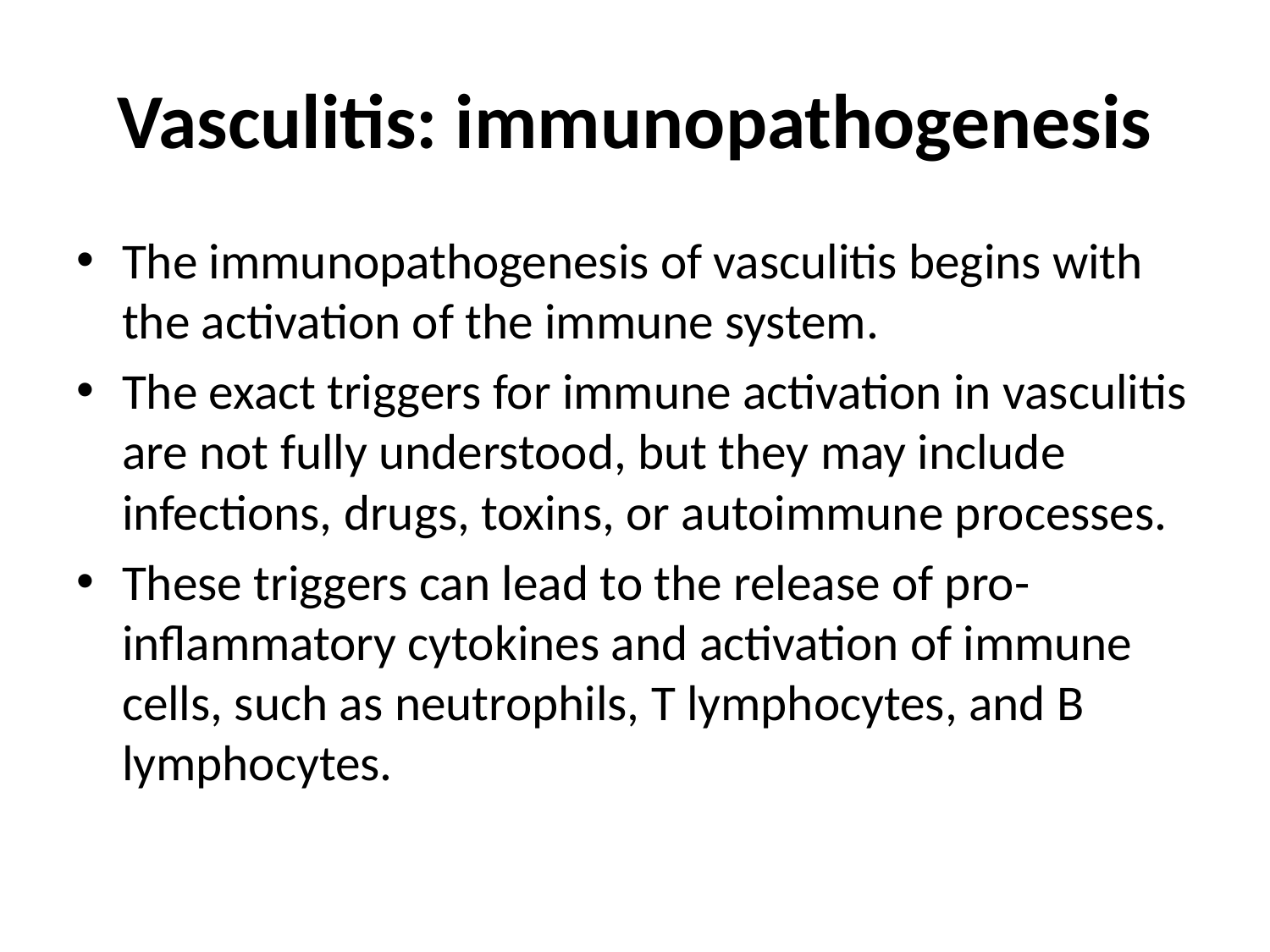

# Vasculitis: immunopathogenesis
The immunopathogenesis of vasculitis begins with the activation of the immune system.
The exact triggers for immune activation in vasculitis are not fully understood, but they may include infections, drugs, toxins, or autoimmune processes.
These triggers can lead to the release of pro-inflammatory cytokines and activation of immune cells, such as neutrophils, T lymphocytes, and B lymphocytes.